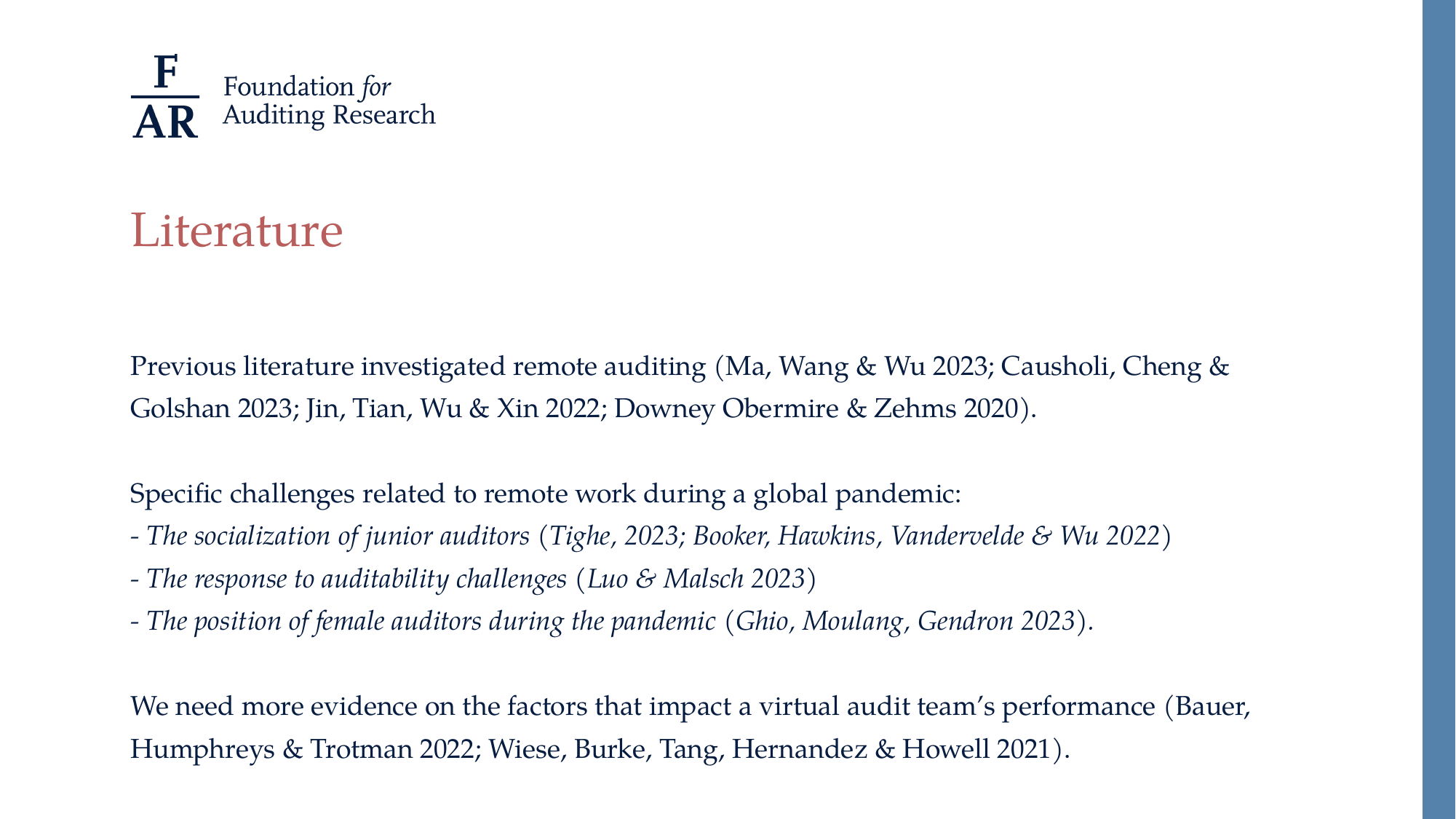

# Literature
Previous literature investigated remote auditing (Ma, Wang & Wu 2023; Causholi, Cheng & Golshan 2023; Jin, Tian, Wu & Xin 2022; Downey Obermire & Zehms 2020).

Specific challenges related to remote work during a global pandemic:
- The socialization of junior auditors (Tighe, 2023; Booker, Hawkins, Vandervelde & Wu 2022)
- The response to auditability challenges (Luo & Malsch 2023)
- The position of female auditors during the pandemic (Ghio, Moulang, Gendron 2023).

We need more evidence on the factors that impact a virtual audit team’s performance (Bauer, Humphreys & Trotman 2022; Wiese, Burke, Tang, Hernandez & Howell 2021).